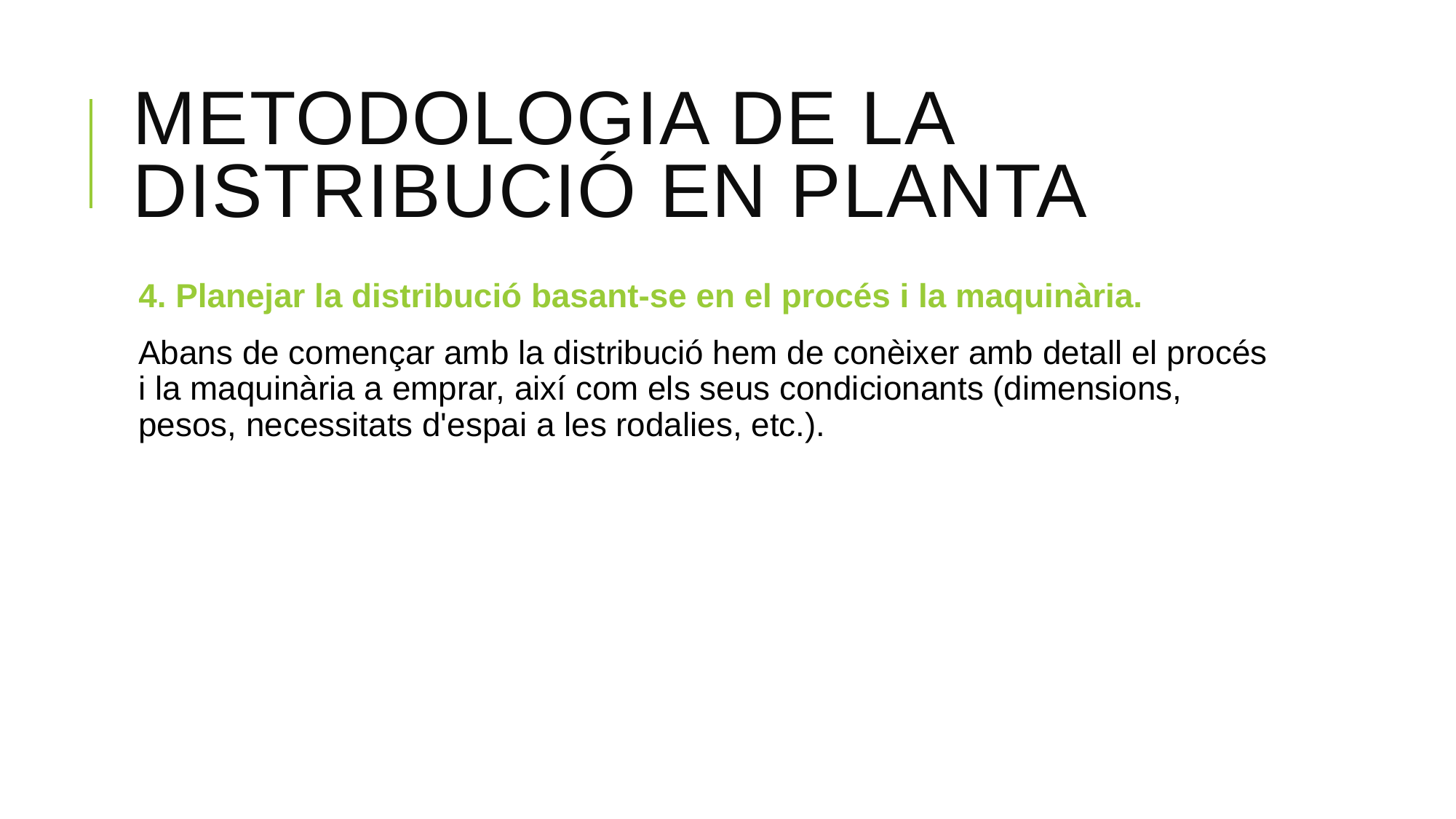

# Metodologia de la distribució en planta
4. Planejar la distribució basant-se en el procés i la maquinària.
Abans de començar amb la distribució hem de conèixer amb detall el procés i la maquinària a emprar, així com els seus condicionants (dimensions, pesos, necessitats d'espai a les rodalies, etc.).